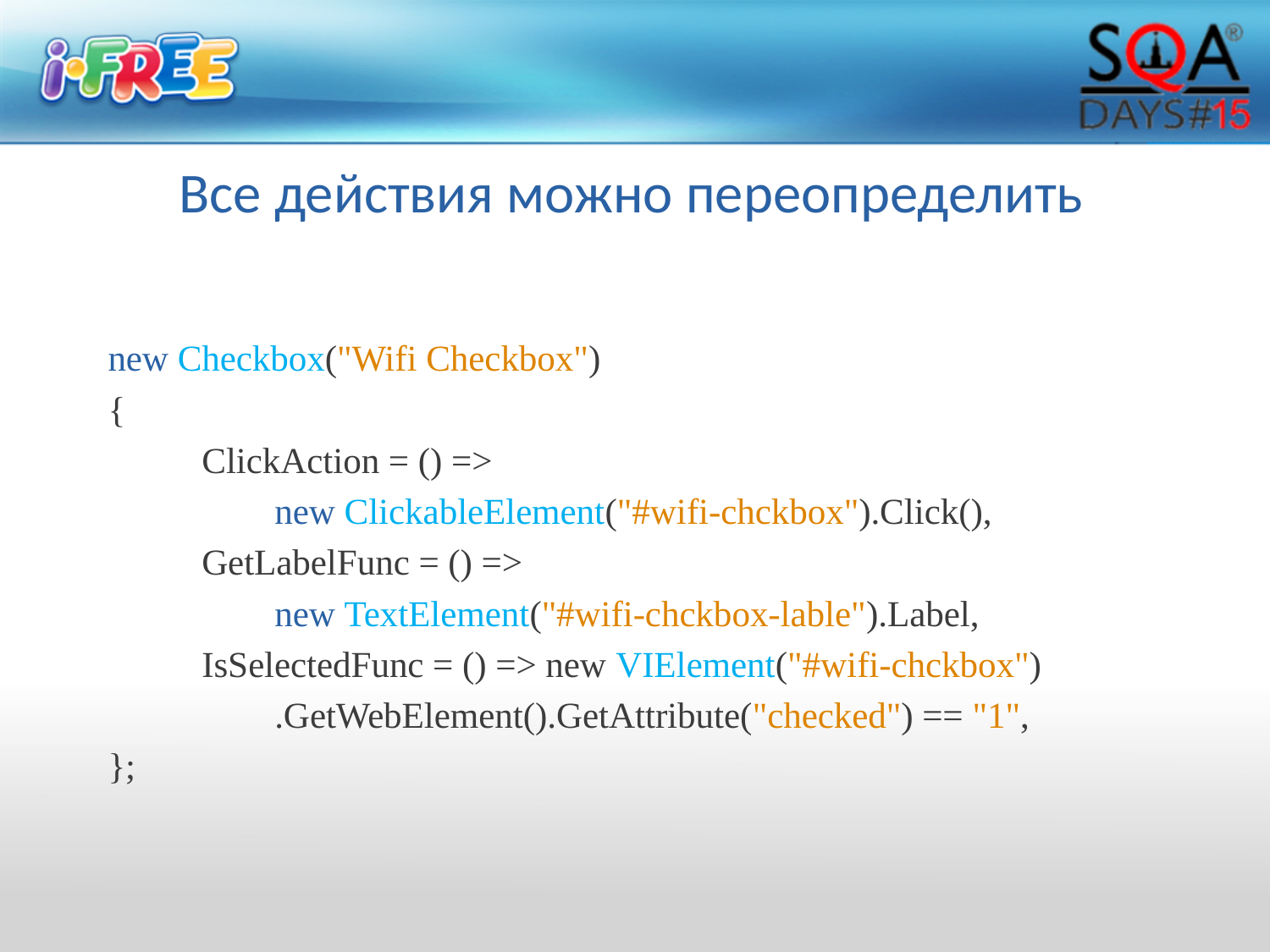

# Все действия можно переопределить
new Checkbox("Wifi Checkbox")
{
	ClickAction = () =>
	        new ClickableElement("#wifi-chckbox").Click(),
	GetLabelFunc = () =>
	        new TextElement("#wifi-chckbox-lable").Label,
	IsSelectedFunc = () => new VIElement("#wifi-chckbox")
	        .GetWebElement().GetAttribute("checked") == "1",
};